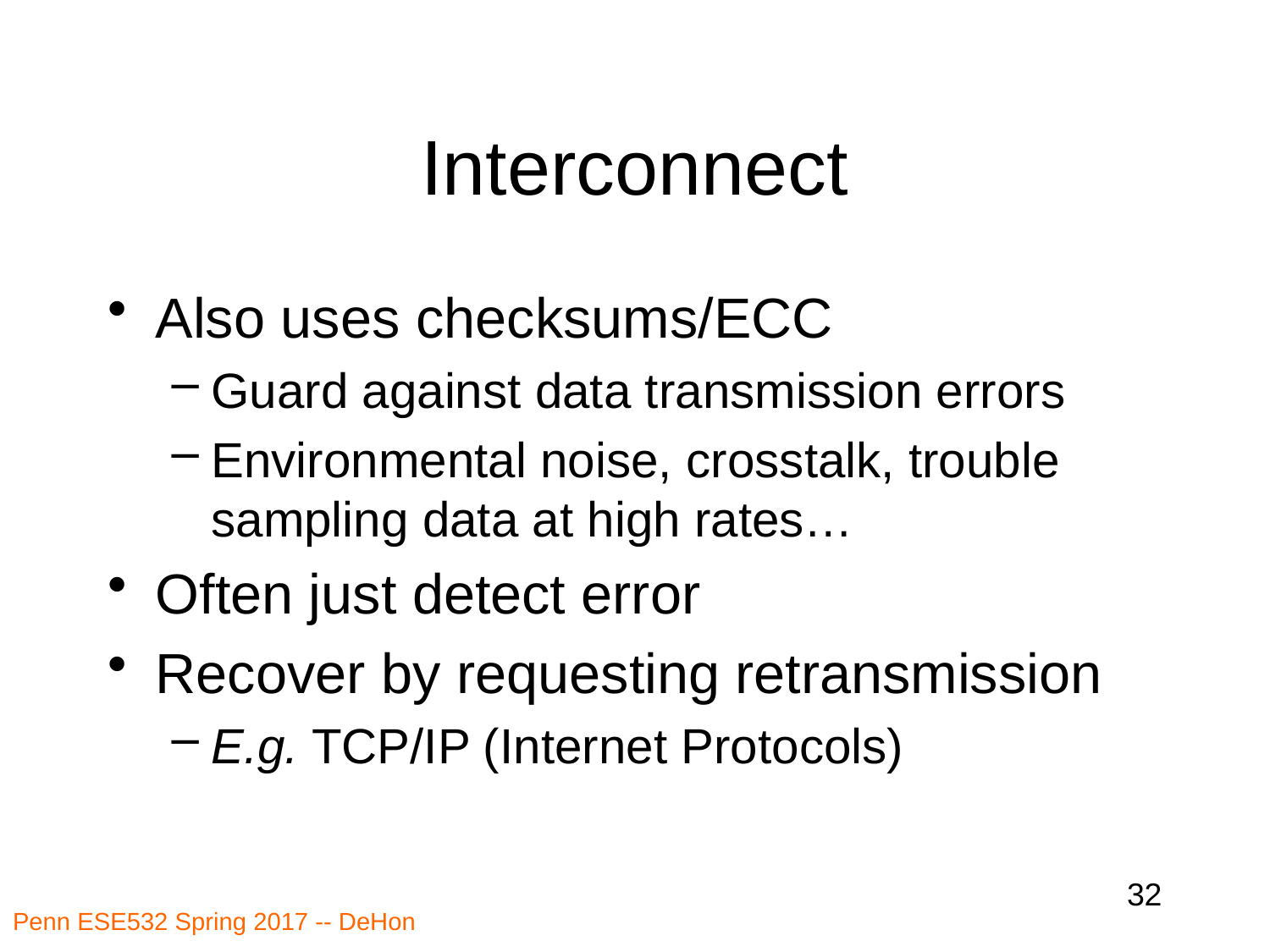

# Interconnect
Also uses checksums/ECC
Guard against data transmission errors
Environmental noise, crosstalk, trouble sampling data at high rates…
Often just detect error
Recover by requesting retransmission
E.g. TCP/IP (Internet Protocols)
32
Penn ESE532 Spring 2017 -- DeHon